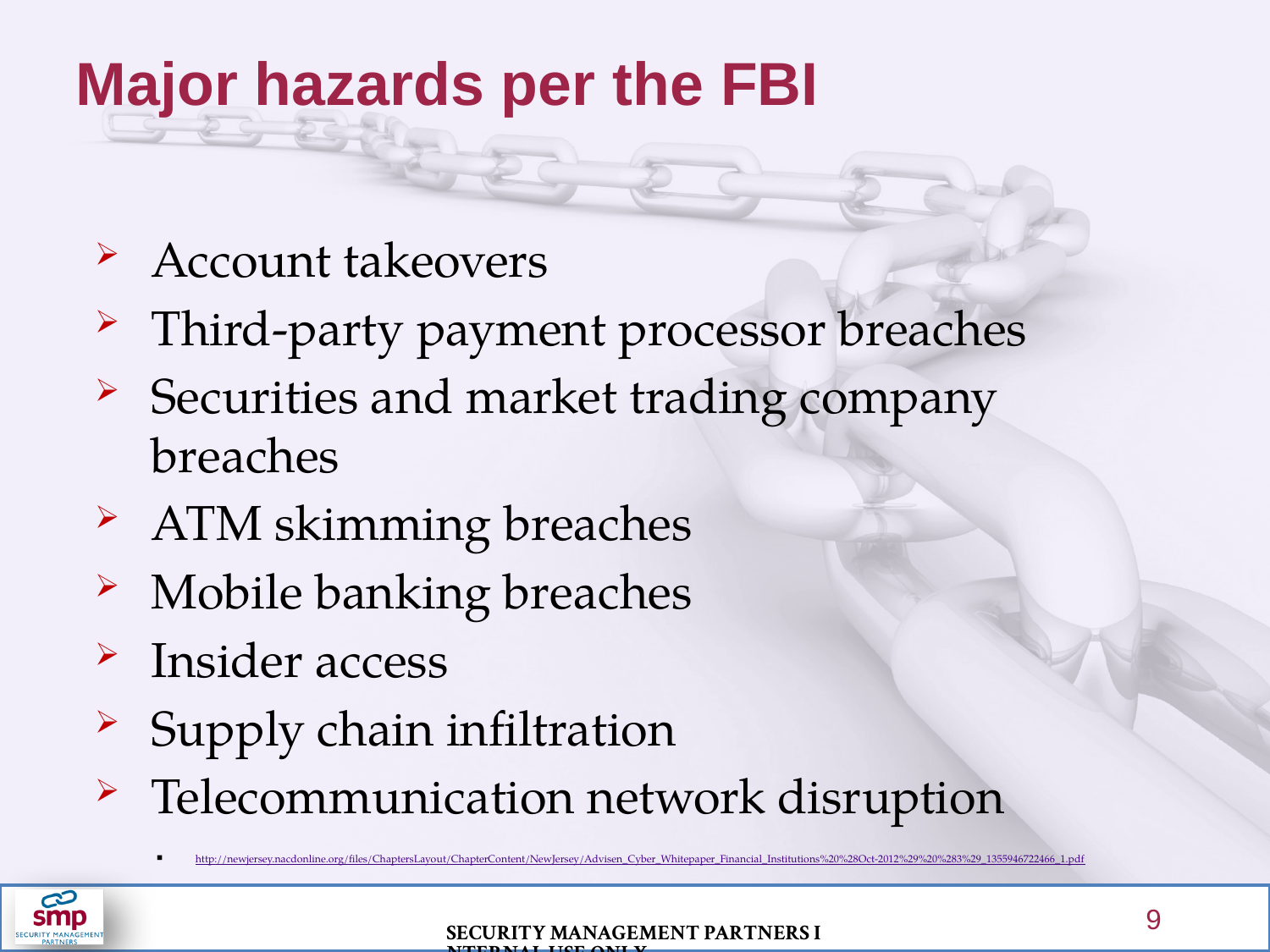

# Major hazards per the FBI
Account takeovers
Third-party payment processor breaches
Securities and market trading company breaches
ATM skimming breaches
Mobile banking breaches
Insider access
Supply chain infiltration
Telecommunication network disruption

http://newjersey.nacdonline.org/files/ChaptersLayout/ChapterContent/NewJersey/Advisen_Cyber_Whitepaper_Financial_Institutions%20%28Oct-2012%29%20%283%29_1355946722466_1.pdf
9
Security Management Partners Internal Use Only